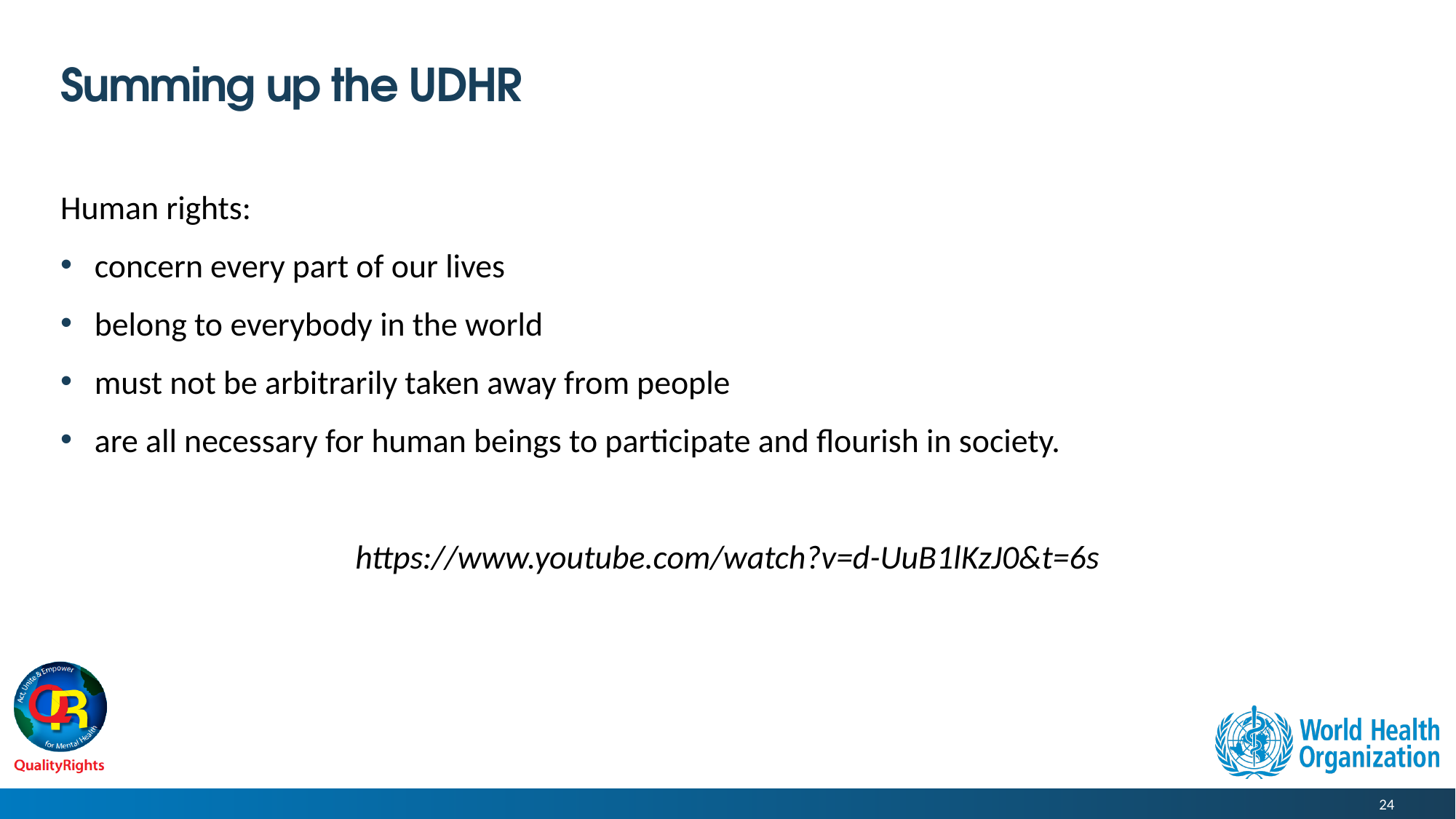

# Summing up the UDHR
Human rights:
concern every part of our lives
belong to everybody in the world
must not be arbitrarily taken away from people
are all necessary for human beings to participate and flourish in society.

https://www.youtube.com/watch?v=d-UuB1lKzJ0&t=6s

24